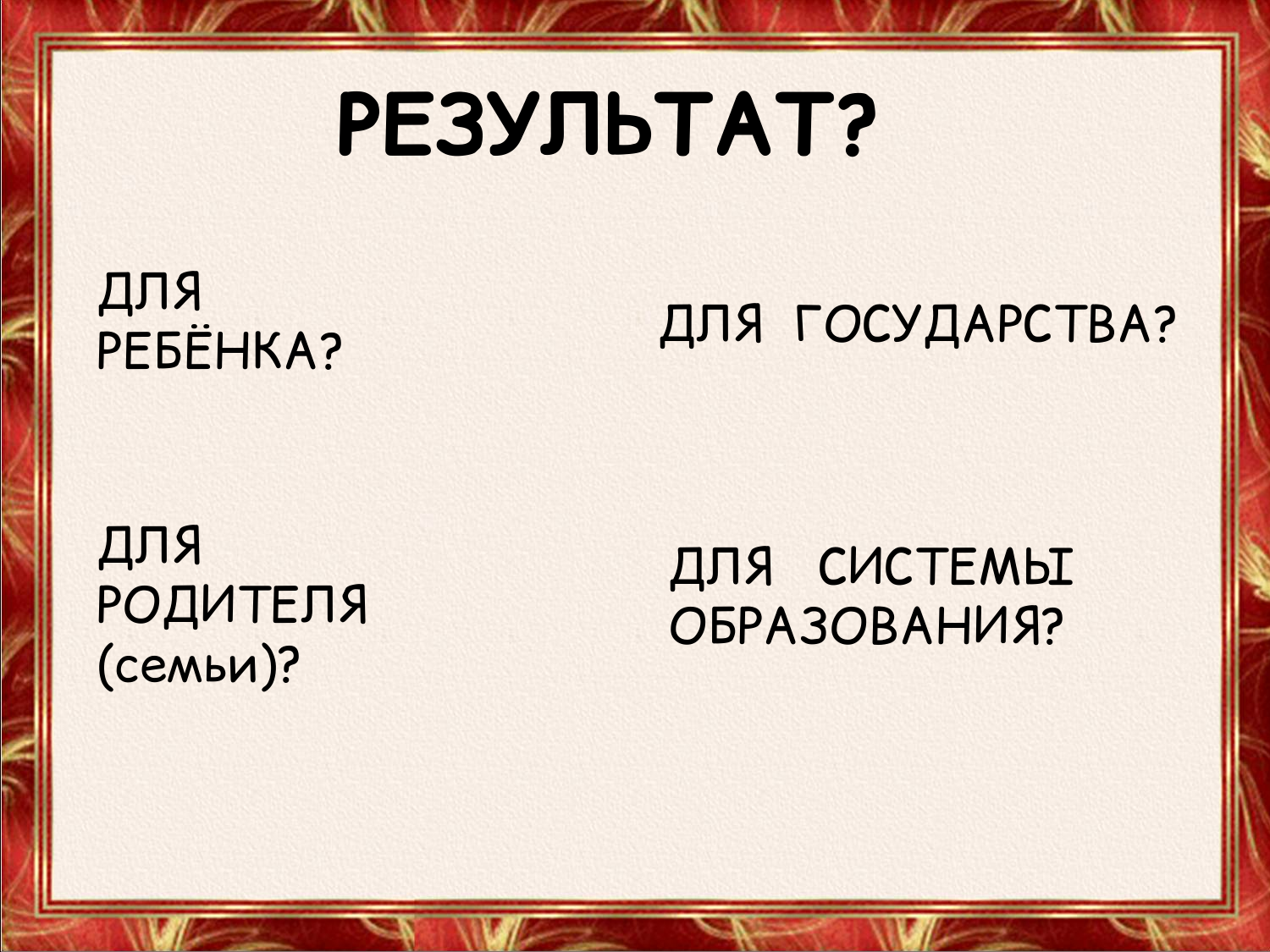

РЕЗУЛЬТАТ?
ДЛЯ  РЕБЁНКА?
ДЛЯ  ГОСУДАРСТВА?
ДЛЯ  РОДИТЕЛЯ (семьи)?
ДЛЯ   СИСТЕМЫ ОБРАЗОВАНИЯ?